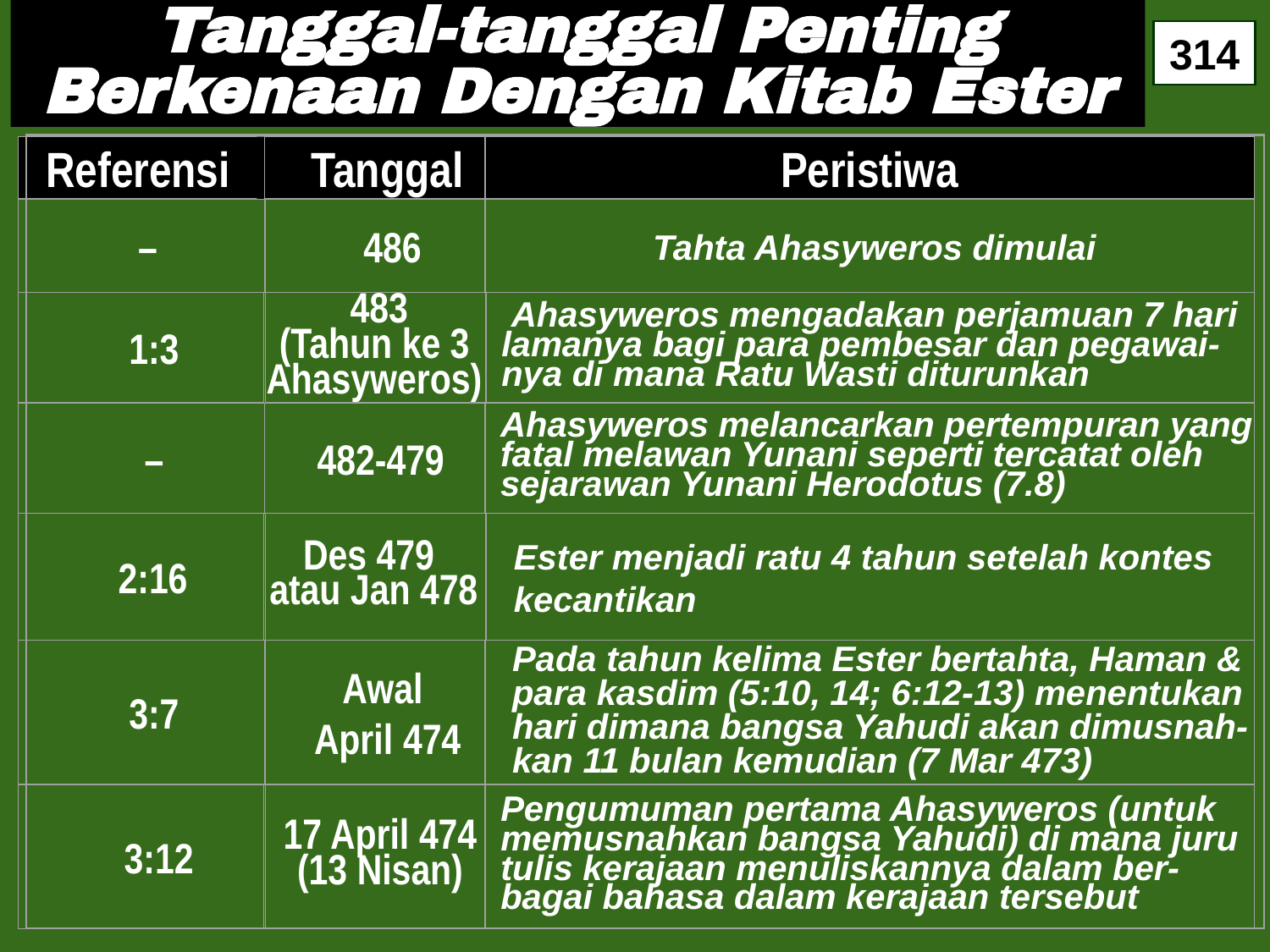

# Tanggal-tanggal Penting Berkenaan Dengan Kitab Ester
314

Referensi

Tanggal

Peristiwa

–

 486

 Tahta Ahasyweros dimulai

1:3
 483
(Tahun ke 3 Ahasyweros)

 Ahasyweros mengadakan perjamuan 7 hari lamanya bagi para pembesar dan pegawai-nya di mana Ratu Wasti diturunkan

–

 482-479

Ahasyweros melancarkan pertempuran yang fatal melawan Yunani seperti tercatat oleh sejarawan Yunani Herodotus (7.8)

 2:16
Des 479  atau Jan 478

Ester menjadi ratu 4 tahun setelah kontes kecantikan

3:7

Awal  April 474

Pada tahun kelima Ester bertahta, Haman & para kasdim (5:10, 14; 6:12-13) menentukan hari dimana bangsa Yahudi akan dimusnah-kan 11 bulan kemudian (7 Mar 473)

 3:12

 17 April 474
 (13 Nisan)
Pengumuman pertama Ahasyweros (untuk memusnahkan bangsa Yahudi) di mana juru tulis kerajaan menuliskannya dalam ber-bagai bahasa dalam kerajaan tersebut